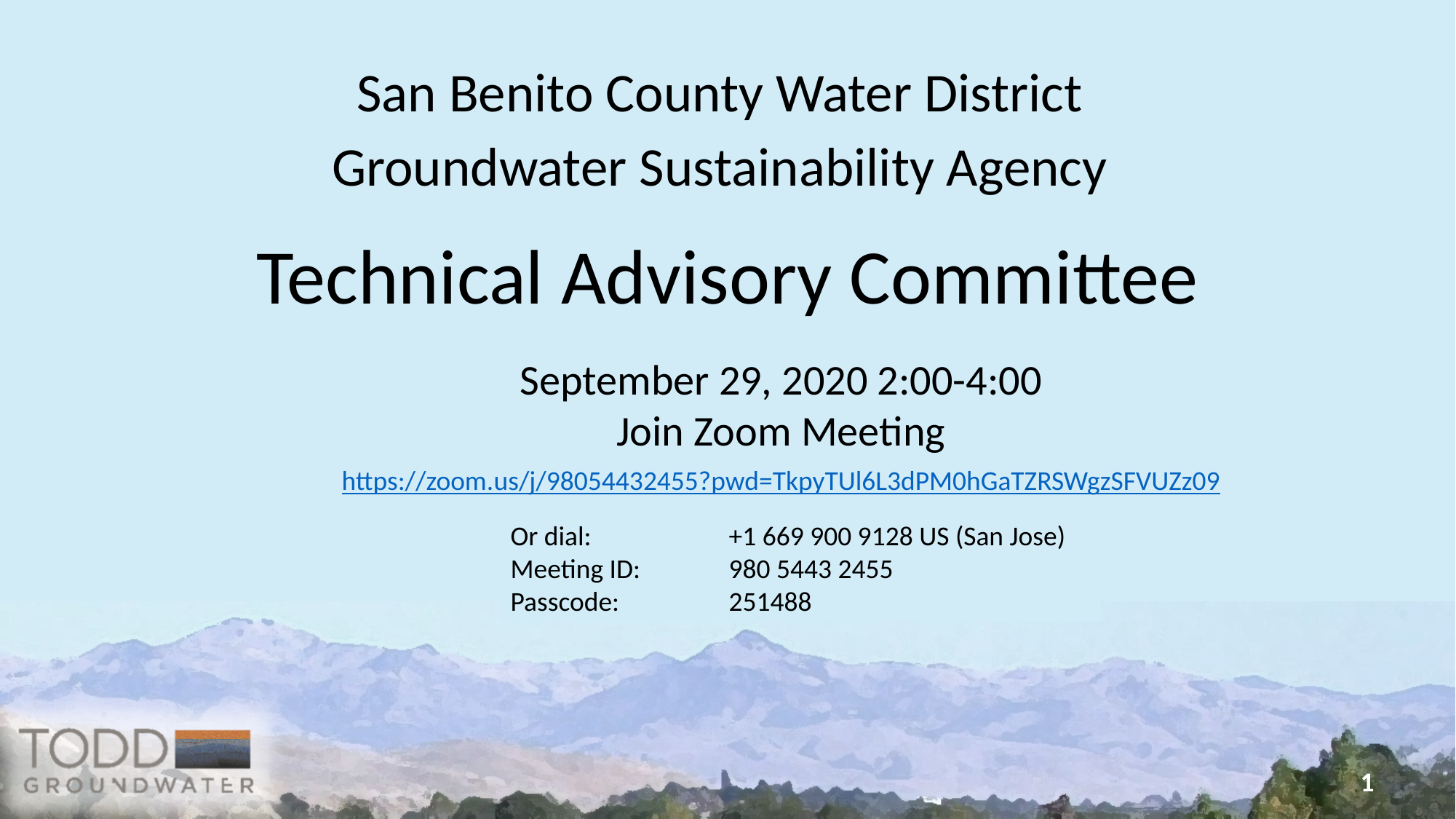

San Benito County Water District
Groundwater Sustainability Agency

# Technical Advisory Committee
September 29, 2020 2:00-4:00
Join Zoom Meeting
https://zoom.us/j/98054432455?pwd=TkpyTUl6L3dPM0hGaTZRSWgzSFVUZz09

Or dial:		+1 669 900 9128 US (San Jose)
Meeting ID: 	980 5443 2455
Passcode: 	251488
1